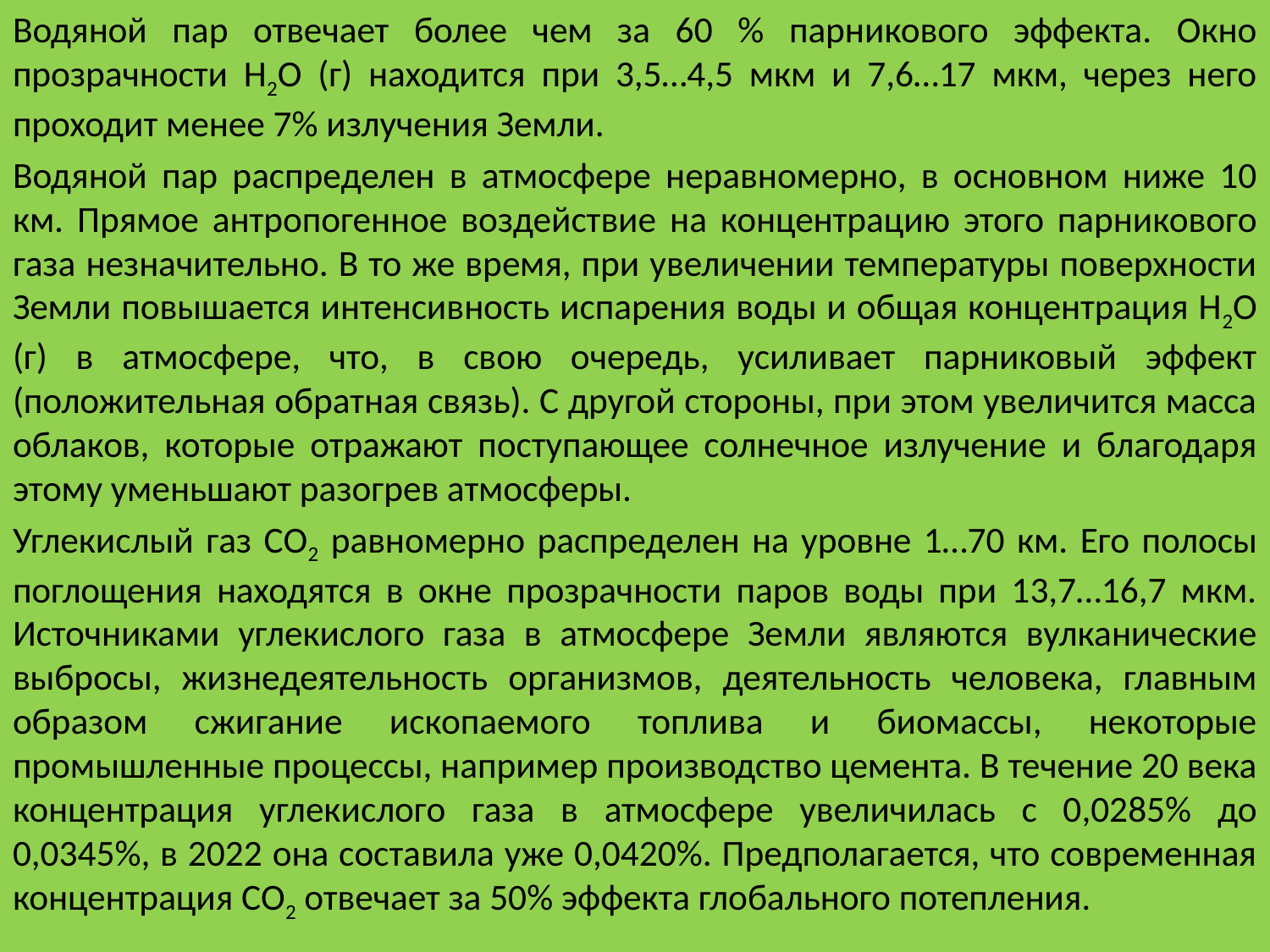

Водяной пар отвечает более чем за 60 % парникового эффекта. Окно прозрачности Н2О (г) находится при 3,5…4,5 мкм и 7,6…17 мкм, через него проходит менее 7% излучения Земли.
Водяной пар распределен в атмосфере неравномерно, в основном ниже 10 км. Прямое антропогенное воздействие на концентрацию этого парникового газа незначительно. В то же время, при увеличении температуры поверхности Земли повышается интенсивность испарения воды и общая концентрация Н2О (г) в атмосфере, что, в свою очередь, усиливает парниковый эффект (положительная обратная связь). С другой стороны, при этом увеличится масса облаков, которые отражают поступающее солнечное излучение и благодаря этому уменьшают разогрев атмосферы.
Углекислый газ СО2 равномерно распределен на уровне 1…70 км. Его полосы поглощения находятся в окне прозрачности паров воды при 13,7…16,7 мкм. Источниками углекислого газа в атмосфере Земли являются вулканические выбросы, жизнедеятельность организмов, деятельность человека, главным образом сжигание ископаемого топлива и биомассы, некоторые промышленные процессы, например производство цемента. В течение 20 века концентрация углекислого газа в атмосфере увеличилась с 0,0285% до 0,0345%, в 2022 она составила уже 0,0420%. Предполагается, что современная концентрация СО2 отвечает за 50% эффекта глобального потепления.